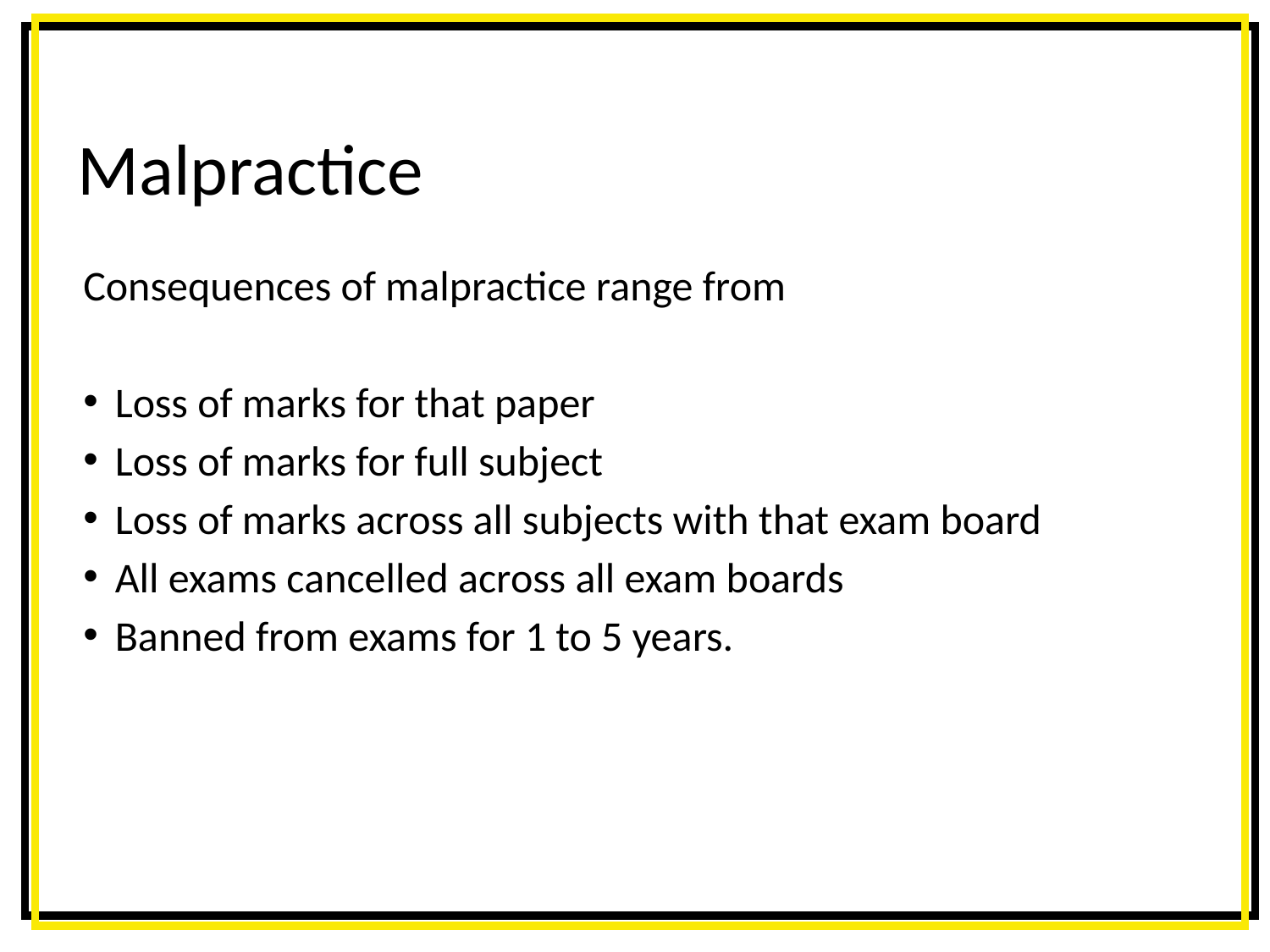

# Malpractice
Consequences of malpractice range from

Loss of marks for that paper
Loss of marks for full subject
Loss of marks across all subjects with that exam board
All exams cancelled across all exam boards
Banned from exams for 1 to 5 years.